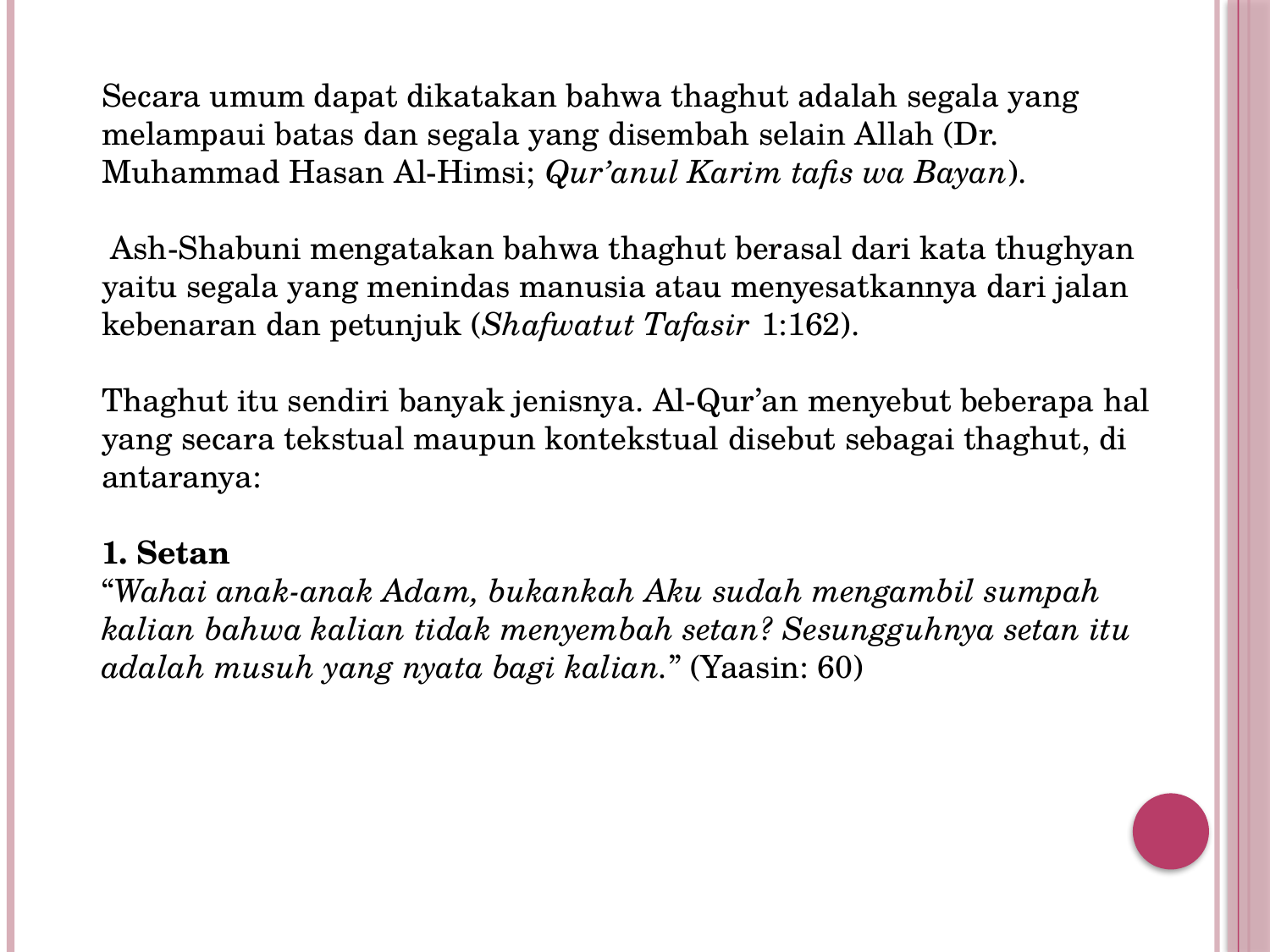

Secara umum dapat dikatakan bahwa thaghut adalah segala yang melampaui batas dan segala yang disembah selain Allah (Dr. Muhammad Hasan Al-Himsi; Qur’anul Karim tafis wa Bayan).

 Ash-Shabuni mengatakan bahwa thaghut berasal dari kata thughyan yaitu segala yang menindas manusia atau menyesatkannya dari jalan kebenaran dan petunjuk (Shafwatut Tafasir 1:162).

Thaghut itu sendiri banyak jenisnya. Al-Qur’an menyebut beberapa hal yang secara tekstual maupun kontekstual disebut sebagai thaghut, di antaranya:

1. Setan
“Wahai anak-anak Adam, bukankah Aku sudah mengambil sumpah kalian bahwa kalian tidak menyembah setan? Sesungguhnya setan itu adalah musuh yang nyata bagi kalian.” (Yaasin: 60)